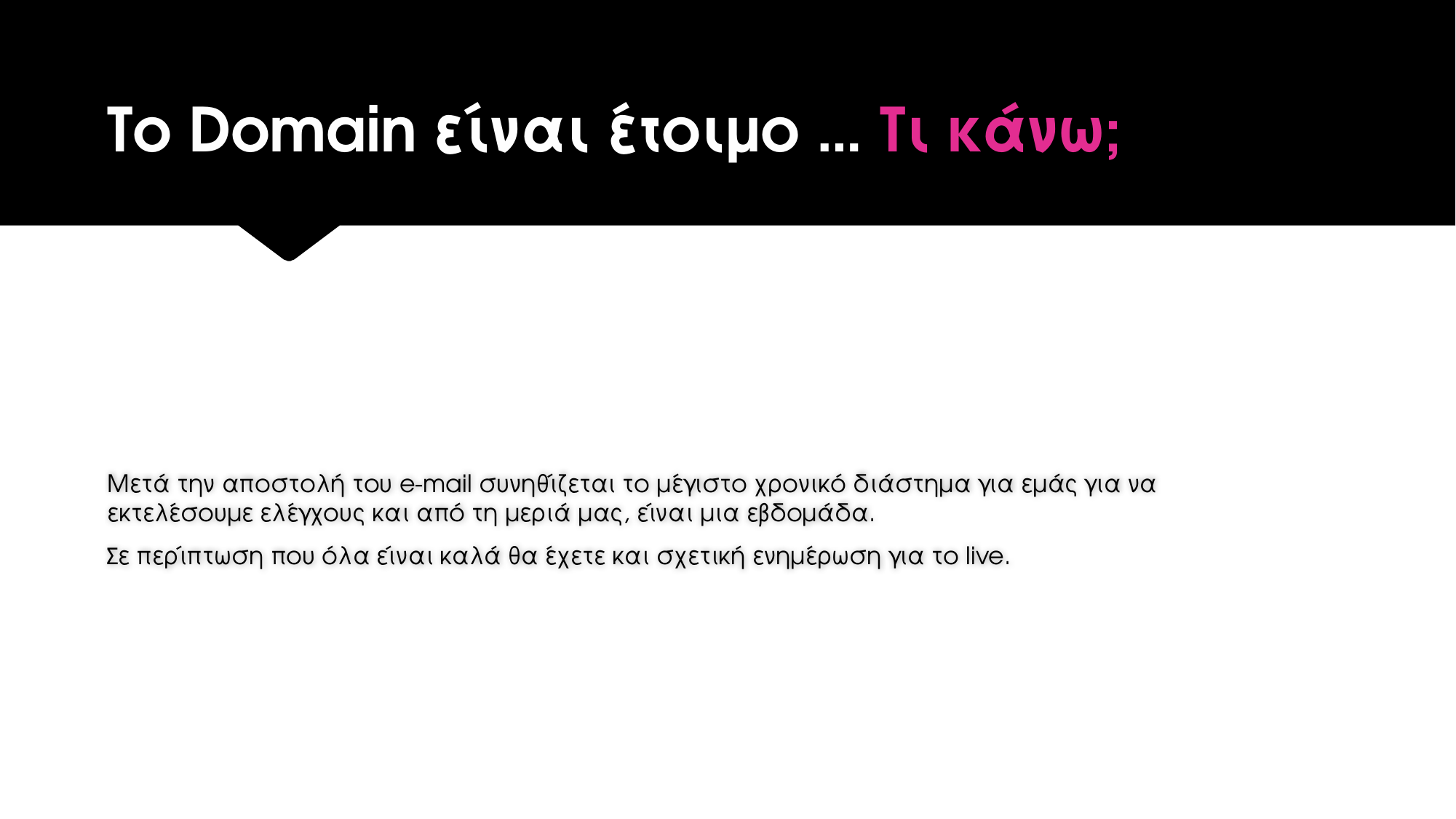

# Το Domain είναι έτοιμο … Τι κάνω;
Μετά την αποστολή του e-mail συνηθίζεται το μέγιστο χρονικό διάστημα για εμάς για να εκτελέσουμε ελέγχους και από τη μεριά μας, είναι μια εβδομάδα.
Σε περίπτωση που όλα είναι καλά θα έχετε και σχετική ενημέρωση για το live.